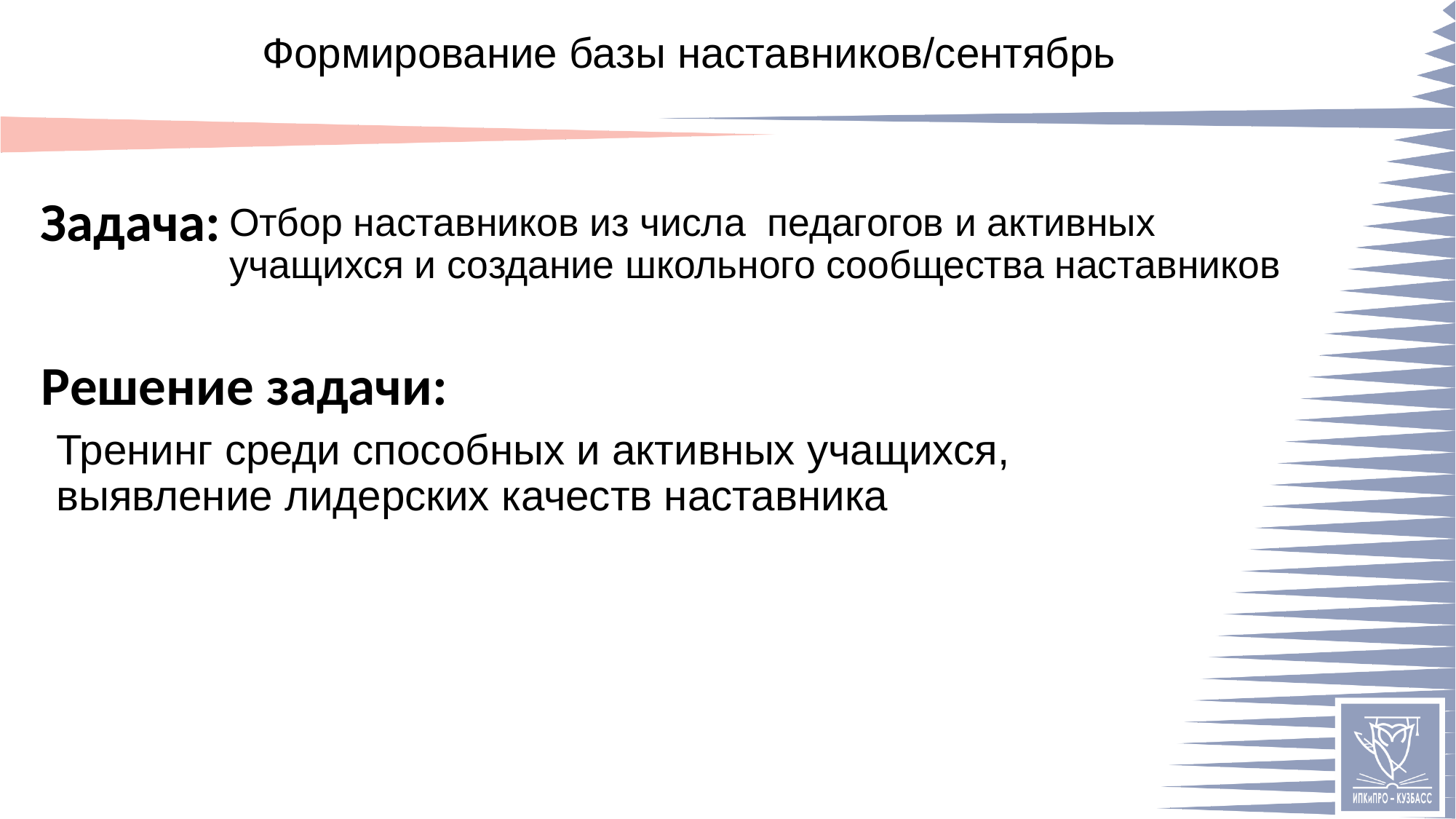

# Формирование базы наставников/сентябрь
Отбор наставников из числа  педагогов и активных учащихся и создание школьного сообщества наставников
Тренинг среди способных и активных учащихся, выявление лидерских качеств наставника